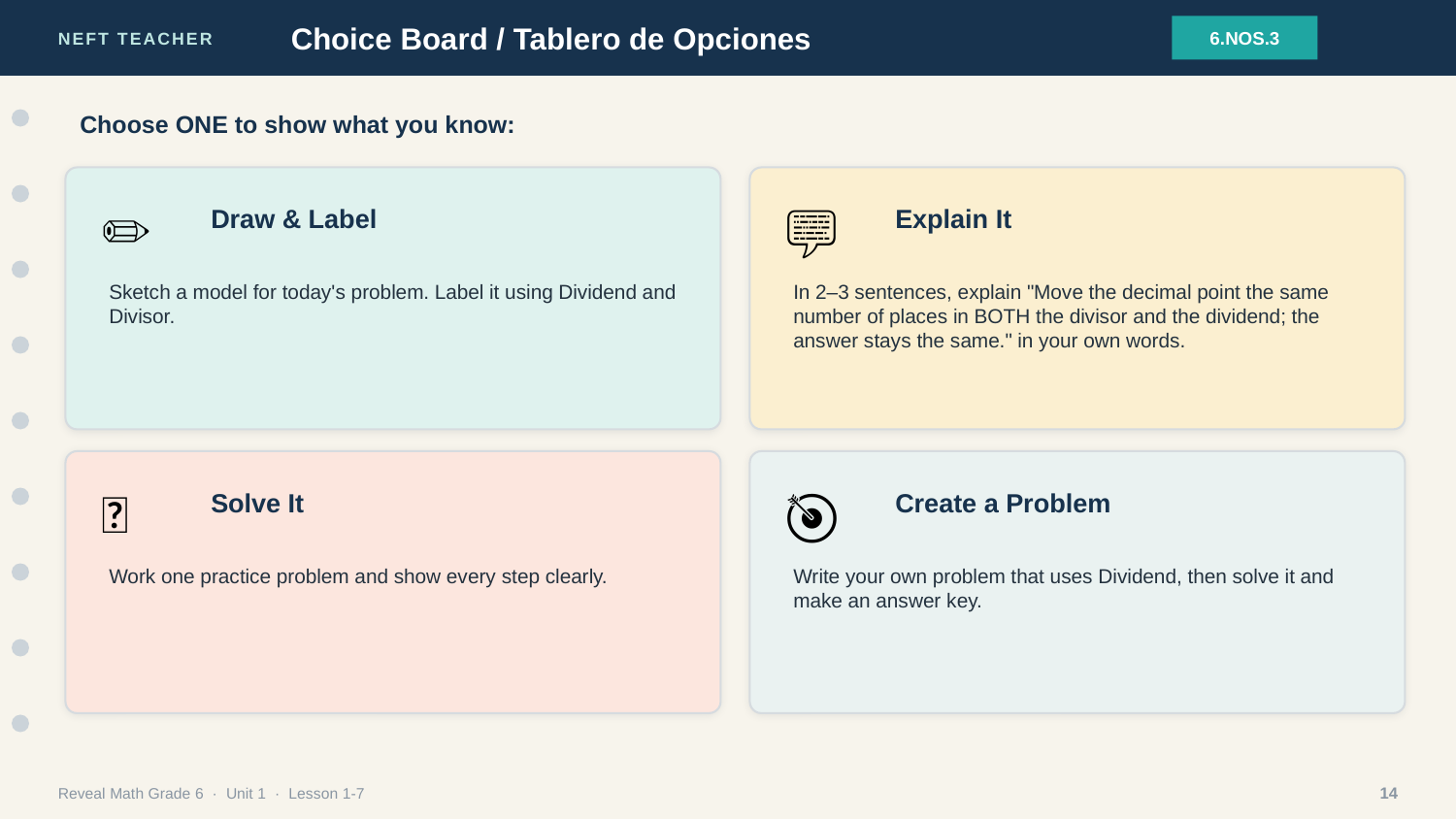

NEFT TEACHER
Choice Board / Tablero de Opciones
6.NOS.3
Choose ONE to show what you know:

✏️
💬
Draw & Label
Explain It

Sketch a model for today's problem. Label it using Dividend and Divisor.
In 2–3 sentences, explain "Move the decimal point the same number of places in BOTH the divisor and the dividend; the answer stays the same." in your own words.

🧮
🎯
Solve It
Create a Problem

Work one practice problem and show every step clearly.
Write your own problem that uses Dividend, then solve it and make an answer key.

Reveal Math Grade 6  ·  Unit 1  ·  Lesson 1-7
14